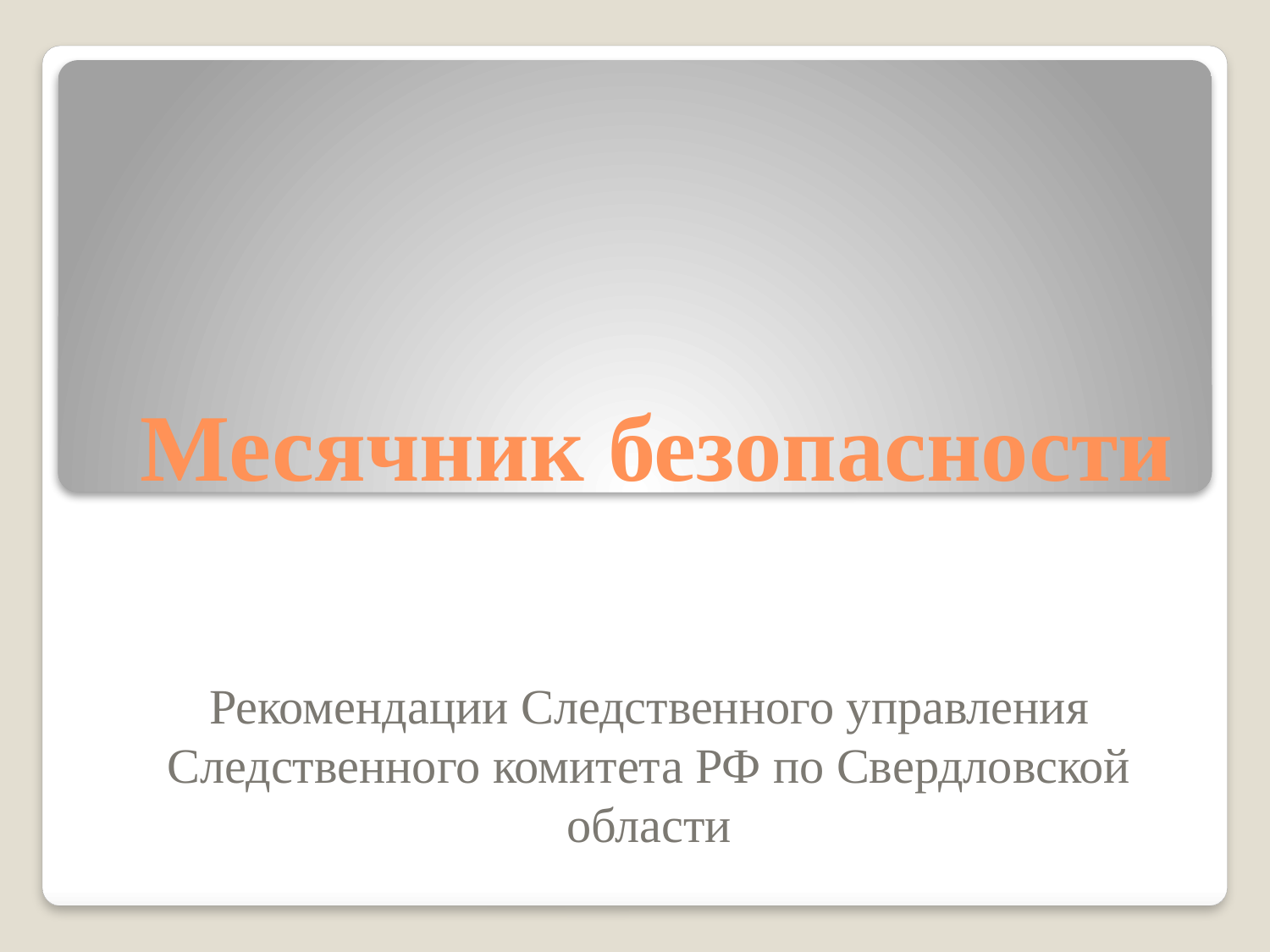

# Месячник безопасности
Рекомендации Следственного управления Следственного комитета РФ по Свердловской области